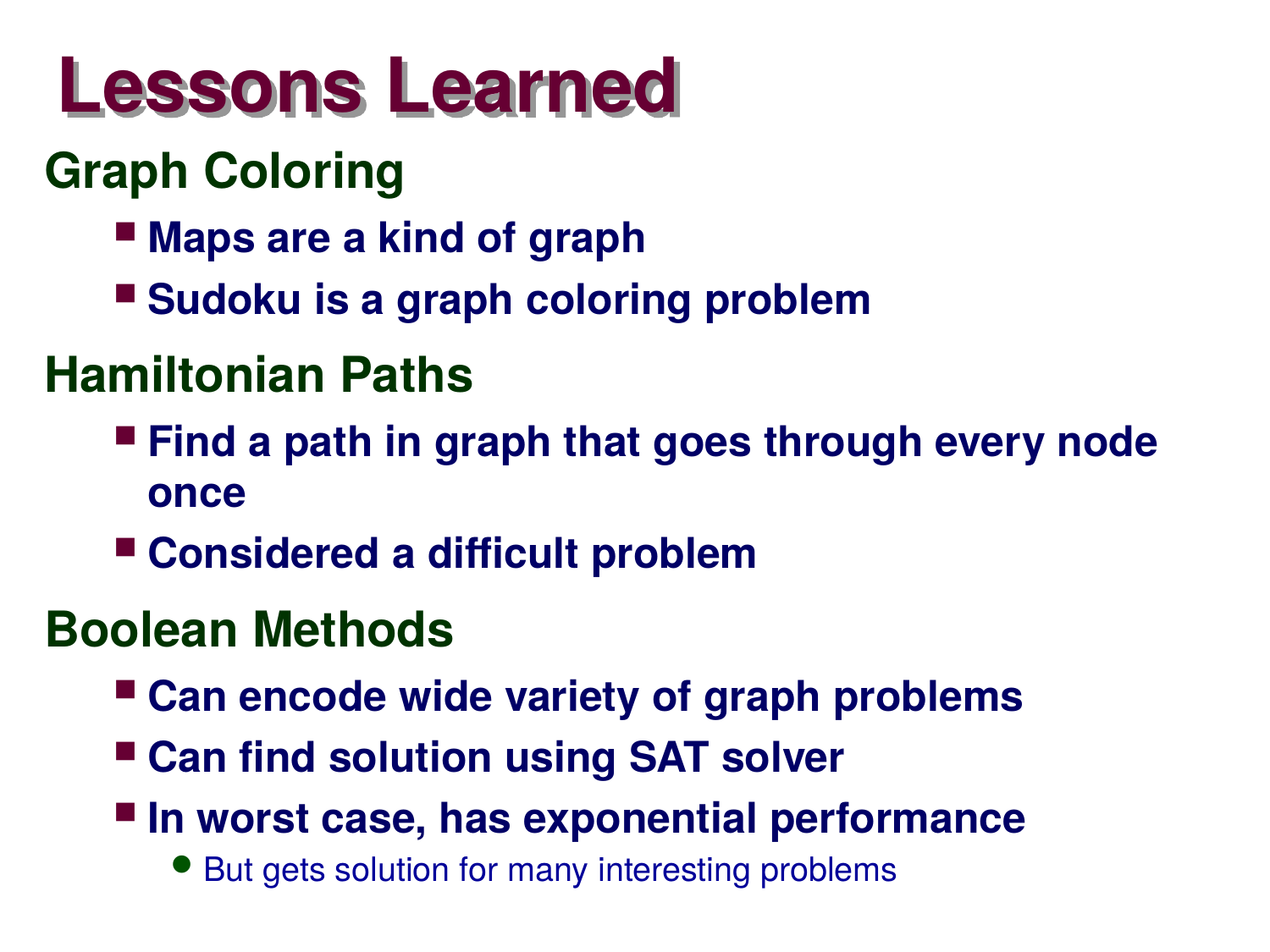

# Lessons Learned
Graph Coloring
Maps are a kind of graph
Sudoku is a graph coloring problem
Hamiltonian Paths
Find a path in graph that goes through every node once
Considered a difficult problem
Boolean Methods
Can encode wide variety of graph problems
Can find solution using SAT solver
In worst case, has exponential performance
But gets solution for many interesting problems